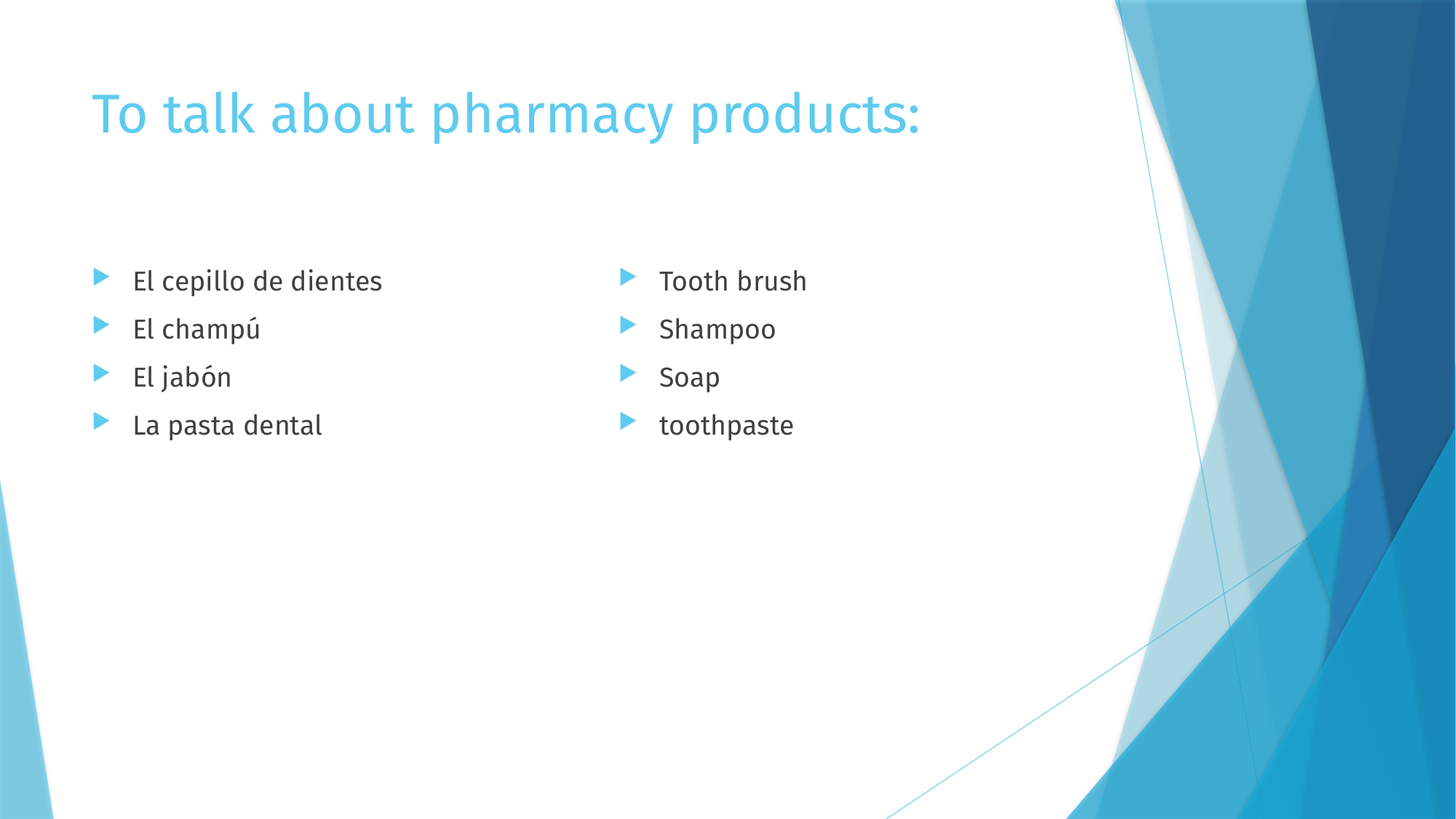

# To talk about pharmacy products:
El cepillo de dientes
El champú
El jabón
La pasta dental
Tooth brush
Shampoo
Soap
toothpaste